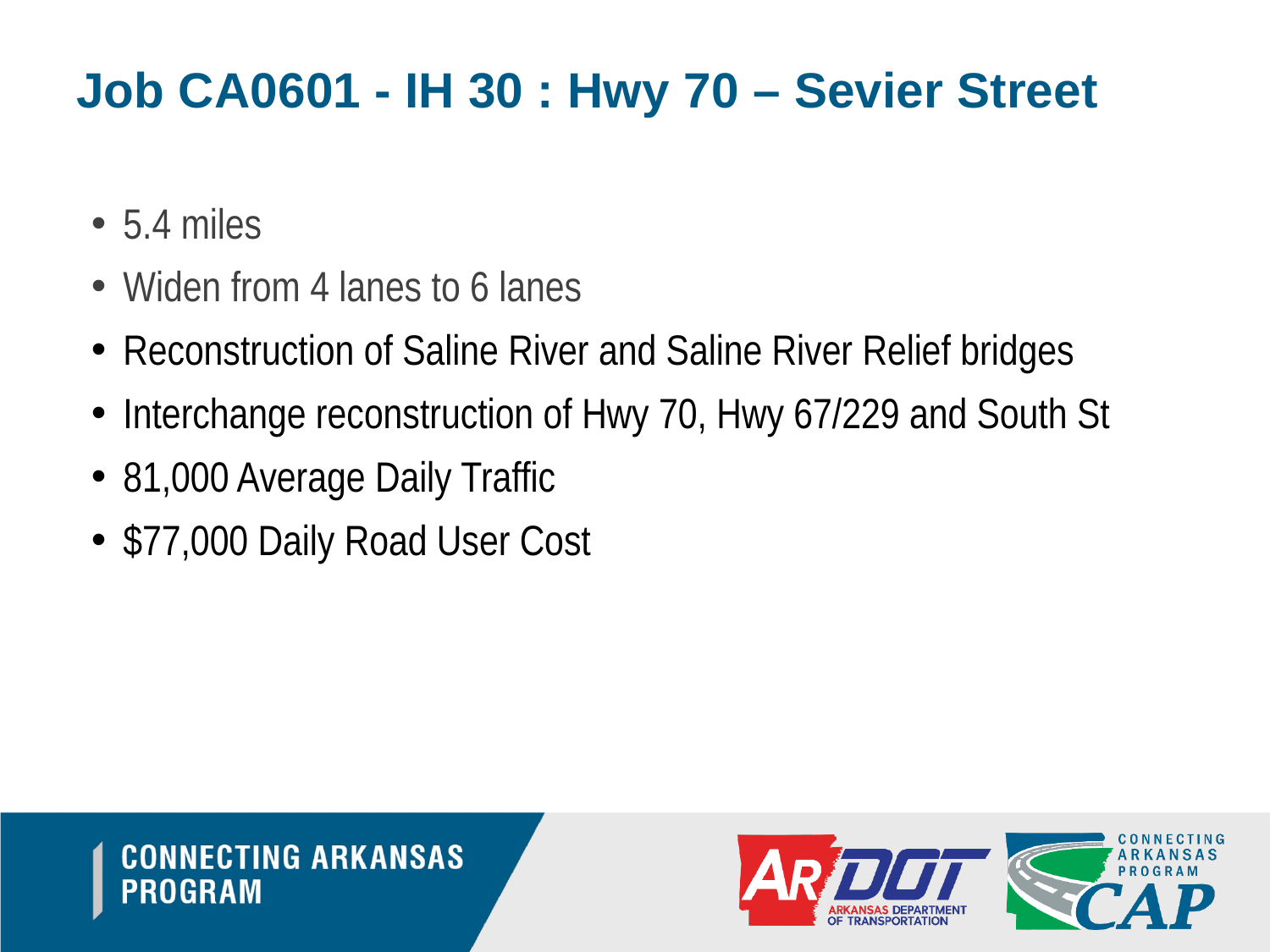

Job CA0601 - IH 30 : Hwy 70 – Sevier Street
5.4 miles
Widen from 4 lanes to 6 lanes
Reconstruction of Saline River and Saline River Relief bridges
Interchange reconstruction of Hwy 70, Hwy 67/229 and South St
81,000 Average Daily Traffic
$77,000 Daily Road User Cost